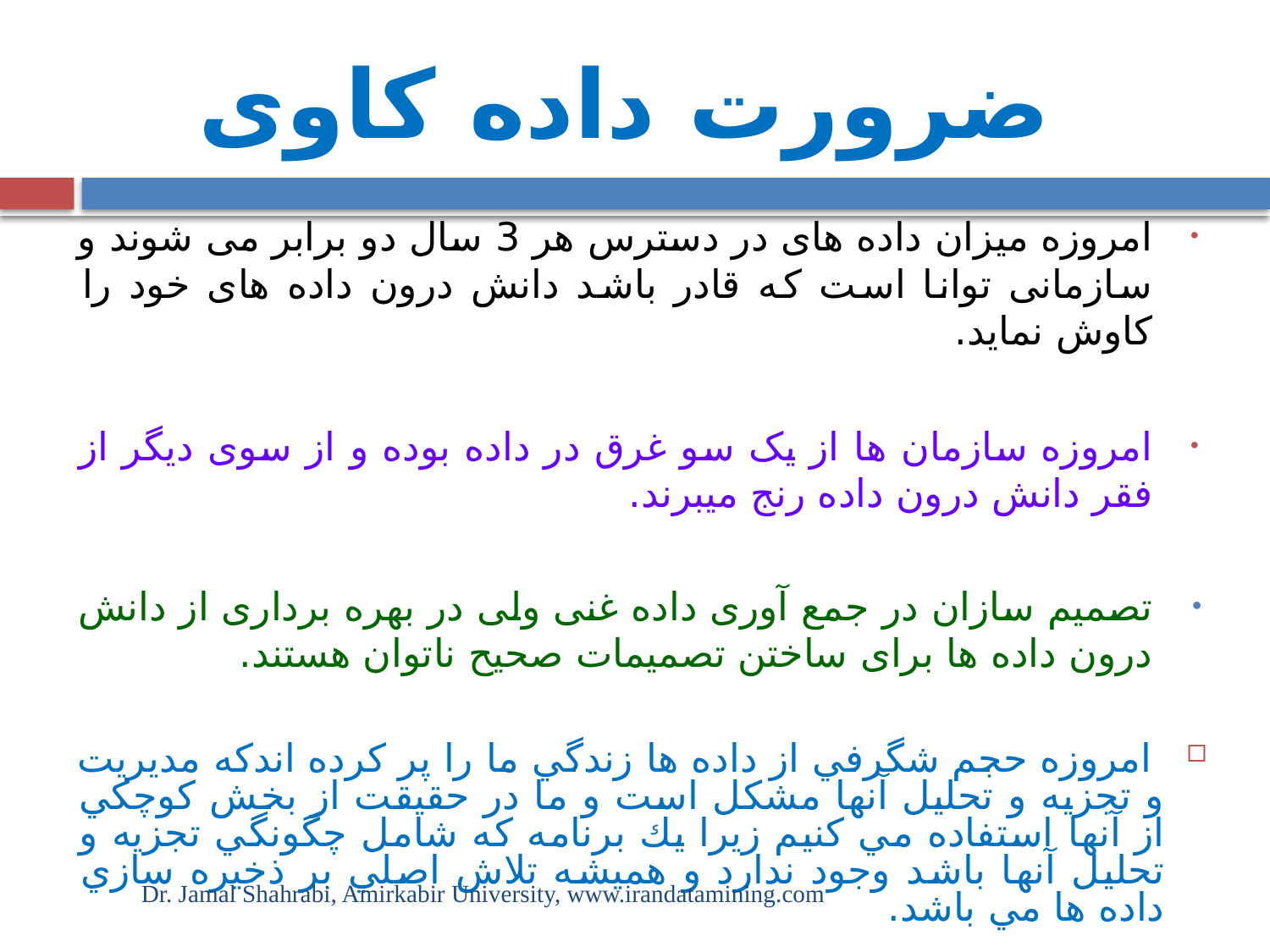

# ضرورت داده کاوی
امروزه میزان داده های در دسترس هر 3 سال دو برابر می شوند و سازمانی توانا است که قادر باشد دانش درون داده های خود را کاوش نماید.

امروزه سازمان ها از یک سو غرق در داده بوده و از سوی دیگر از فقر دانش درون داده رنج میبرند.

تصمیم سازان در جمع آوری داده غنی ولی در بهره برداری از دانش درون داده ها برای ساختن تصمیمات صحیح ناتوان هستند.

 امروزه حجم شگرفي از داده ها زندگي ما را پر كرده اندكه مديريت و تجزيه و تحليل آنها مشكل است و ما در حقيقت از بخش كوچكي از آنها استفاده مي كنيم زيرا يك برنامه كه شامل چگونگي تجزيه و تحليل آنها باشد وجود ندارد و هميشه تلاش اصلي بر ذخيره سازي داده ها مي باشد.

Dr. Jamal Shahrabi, Amirkabir University, www.irandatamining.com